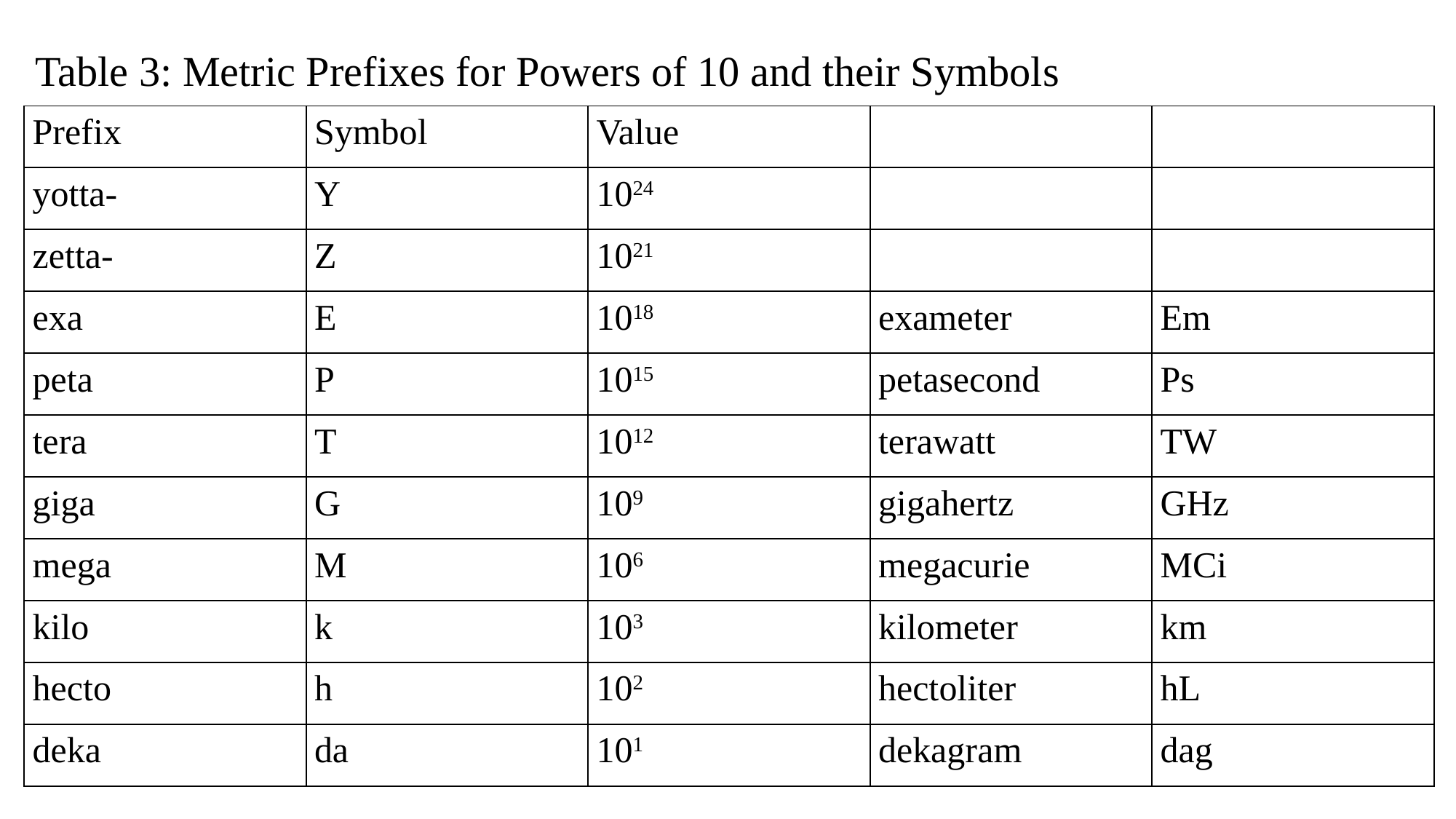

Table 3: Metric Prefixes for Powers of 10 and their Symbols

| Prefix | Symbol | Value |  |  |
| --- | --- | --- | --- | --- |
| yotta- | Y | 1024 |  |  |
| zetta- | Z | 1021 |  |  |
| exa | E | 1018 | exameter | Em |
| peta | P | 1015 | petasecond | Ps |
| tera | T | 1012 | terawatt | TW |
| giga | G | 109 | gigahertz | GHz |
| mega | M | 106 | megacurie | MCi |
| kilo | k | 103 | kilometer | km |
| hecto | h | 102 | hectoliter | hL |
| deka | da | 101 | dekagram | dag |